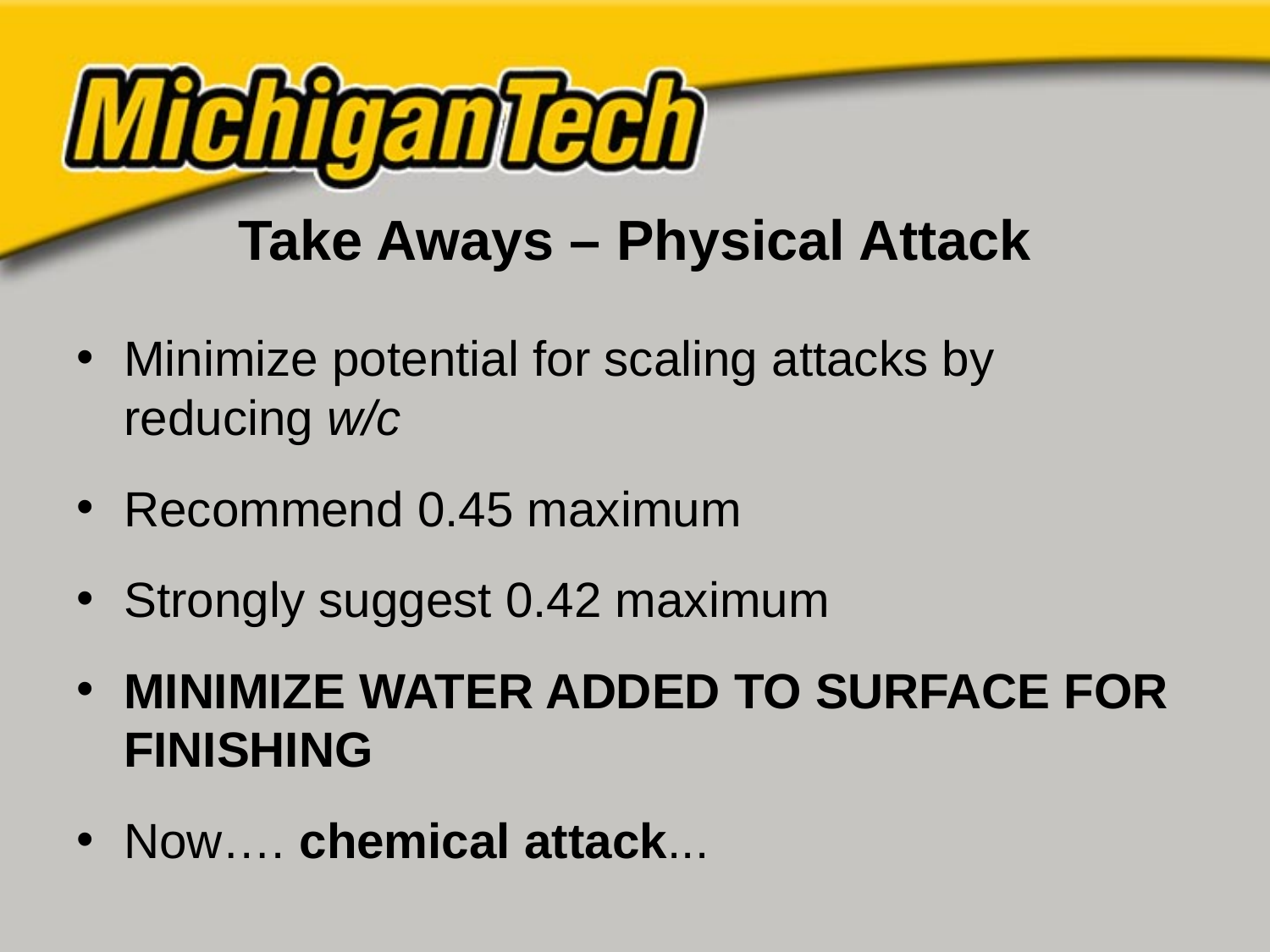

# Take Aways – Physical Attack
Minimize potential for scaling attacks by reducing w/c
Recommend 0.45 maximum
Strongly suggest 0.42 maximum
MINIMIZE WATER ADDED TO SURFACE FOR FINISHING
Now…. chemical attack...